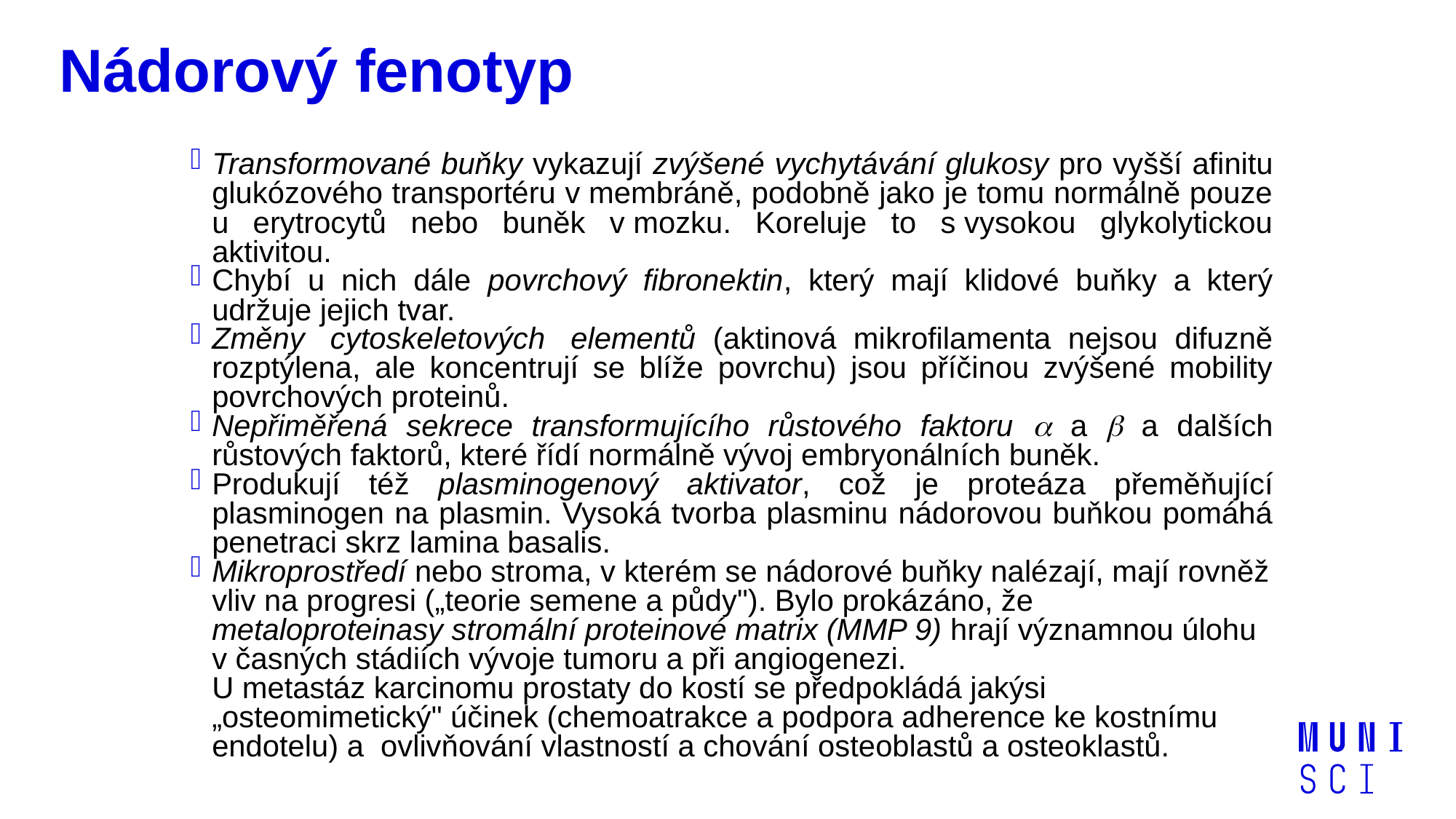

# Nádorový fenotyp
Transformované buňky vykazují zvýšené vychytávání glukosy pro vyšší afinitu glukózového transportéru v membráně, podobně jako je tomu normálně pouze u erytrocytů nebo buněk v mozku. Koreluje to s vysokou glykolytickou aktivitou.
Chybí u nich dále povrchový fibronektin, který mají klidové buňky a který udržuje jejich tvar.
Změny  cytoskeletových  elementů (aktinová mikrofilamenta nejsou difuzně rozptýlena, ale koncentrují se blíže povrchu) jsou příčinou zvýšené mobility povrchových proteinů.
Nepřiměřená sekrece transformujícího růstového faktoru α a β a dalších růstových faktorů, které řídí normálně vývoj embryonálních buněk.
Produkují též plasminogenový aktivator, což je proteáza přeměňující plasminogen na plasmin. Vysoká tvorba plasminu nádorovou buňkou pomáhá penetraci skrz lamina basalis.
Mikroprostředí nebo stroma, v kterém se nádorové buňky nalézají, mají rovněž vliv na progresi („teorie semene a půdy"). Bylo prokázáno, že metaloproteinasy stromální proteinové matrix (MMP 9) hrají významnou úlohu v časných stádiích vývoje tumoru a při angiogenezi.
U metastáz karcinomu prostaty do kostí se předpokládá jakýsi „osteomimetický" účinek (chemoatrakce a podpora adherence ke kostnímu endotelu) a  ovlivňování vlastností a chování osteoblastů a osteoklastů.